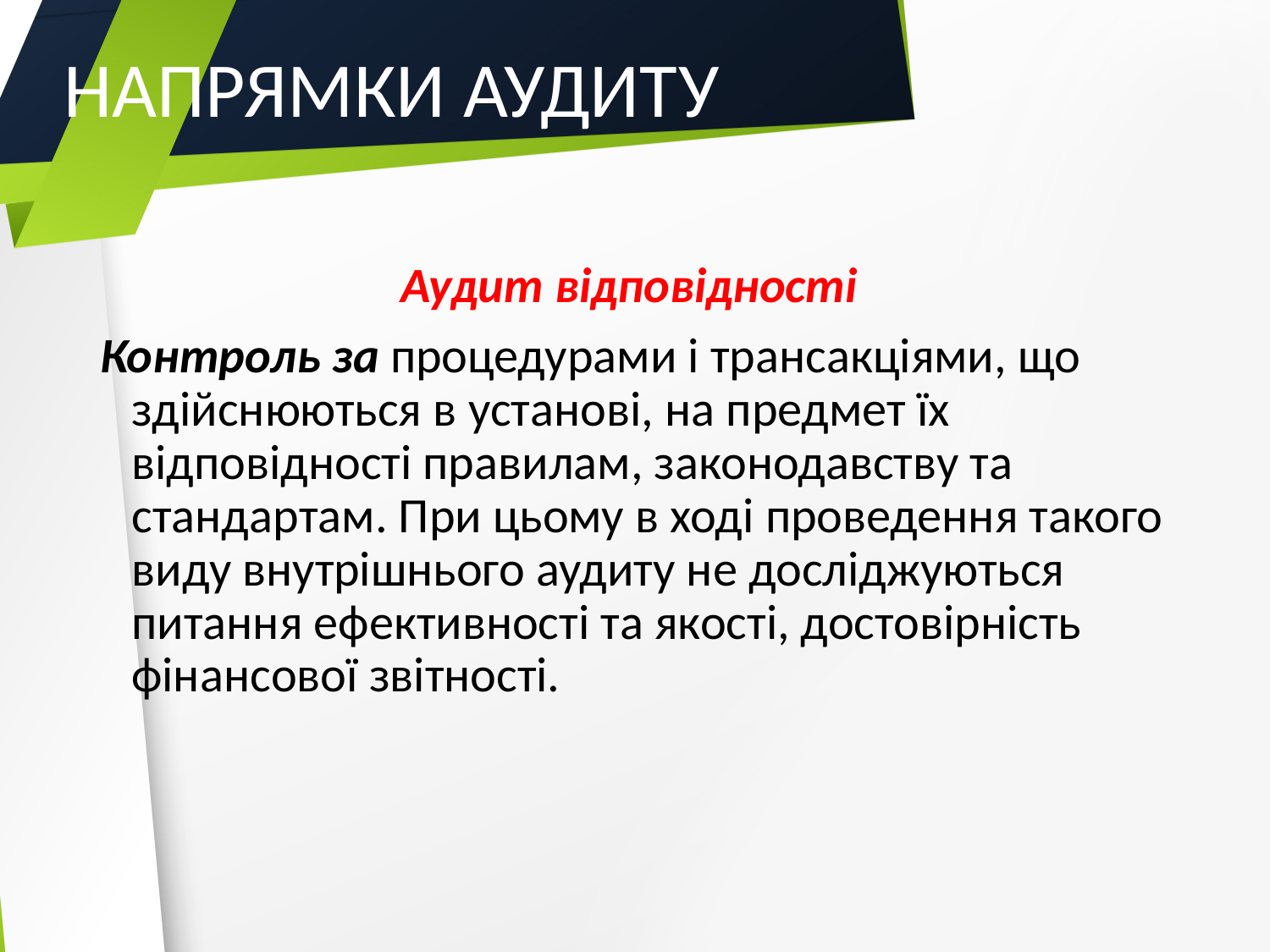

# НАПРЯМКИ АУДИТУ
Аудит відповідності
Контроль за процедурами і трансакціями, що здійснюються в установі, на предмет їх відповідності правилам, законодавству та стандартам. При цьому в ході проведення такого виду внутрішнього аудиту не досліджуються питання ефективності та якості, достовірність фінансової звітності.